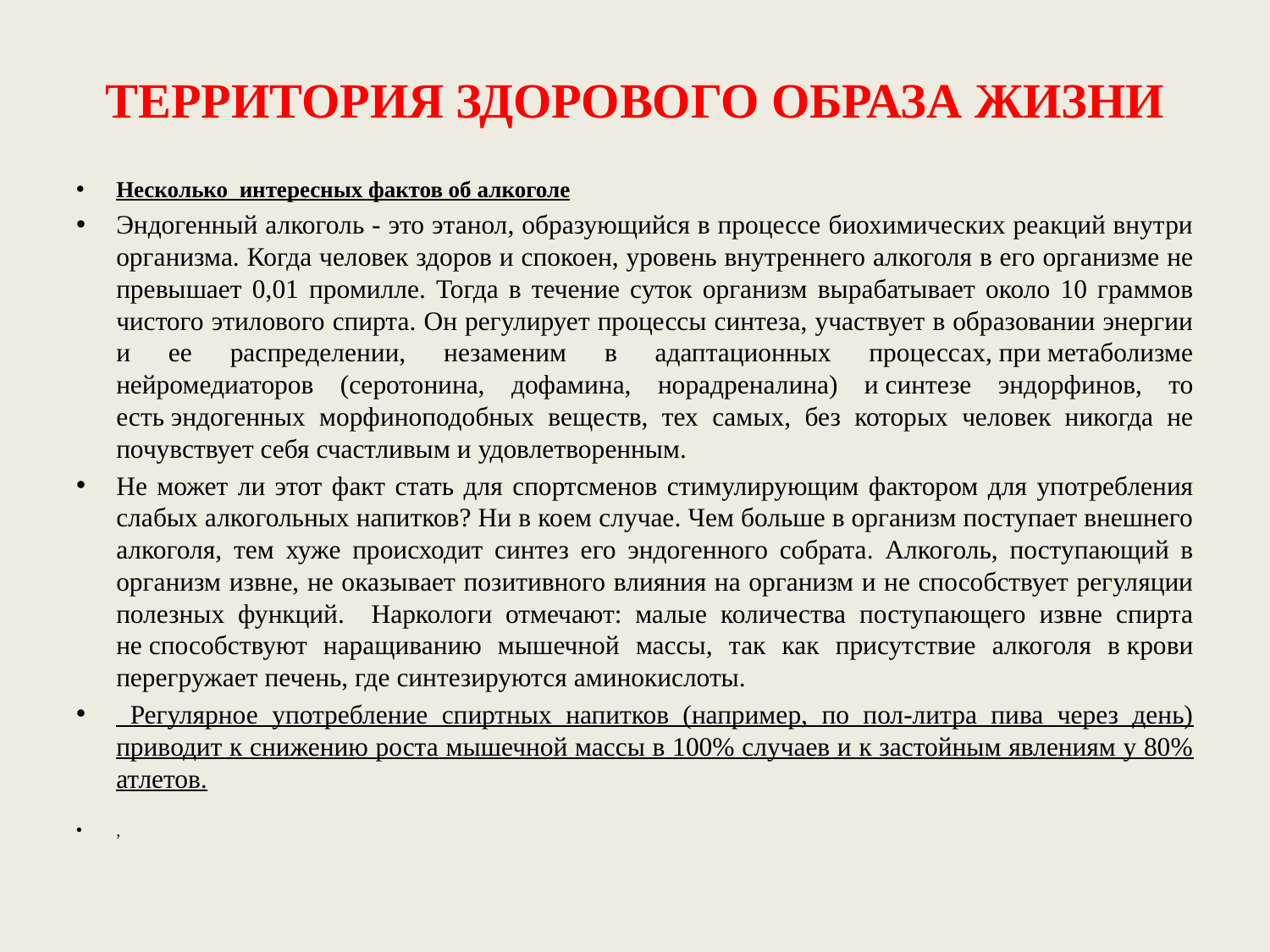

# ТЕРРИТОРИЯ ЗДОРОВОГО ОБРАЗА ЖИЗНИ
Несколько  интересных фактов об алкоголе
Эндогенный алкоголь - это этанол, образующийся в процессе биохимических реакций внутри организма. Когда человек здоров и спокоен, уровень внутреннего алкоголя в его организме не превышает 0,01 промилле. Тогда в течение суток организм вырабатывает около 10 граммов чистого этилового спирта. Он регулирует процессы синтеза, участвует в образовании энергии и ее распределении, незаменим в адаптационных процессах, при метаболизме нейромедиаторов (серотонина, дофамина, норадреналина) и синтезе эндорфинов, то есть эндогенных морфиноподобных веществ, тех самых, без которых человек никогда не почувствует себя счастливым и удовлетворенным.
Не может ли этот факт стать для спортсменов стимулирующим фактором для употребления слабых алкогольных напитков? Ни в коем случае. Чем больше в организм поступает внешнего алкоголя, тем хуже происходит синтез его эндогенного собрата. Алкоголь, поступающий в организм извне, не оказывает позитивного влияния на организм и не способствует регуляции полезных функций.  Наркологи отмечают: малые количества поступающего извне спирта не способствуют наращиванию мышечной массы, так как присутствие алкоголя в крови перегружает печень, где синтезируются аминокислоты.
 Регулярное употребление спиртных напитков (например, по пол-литра пива через день) приводит к снижению роста мышечной массы в 100% случаев и к застойным явлениям у 80% атлетов.

,